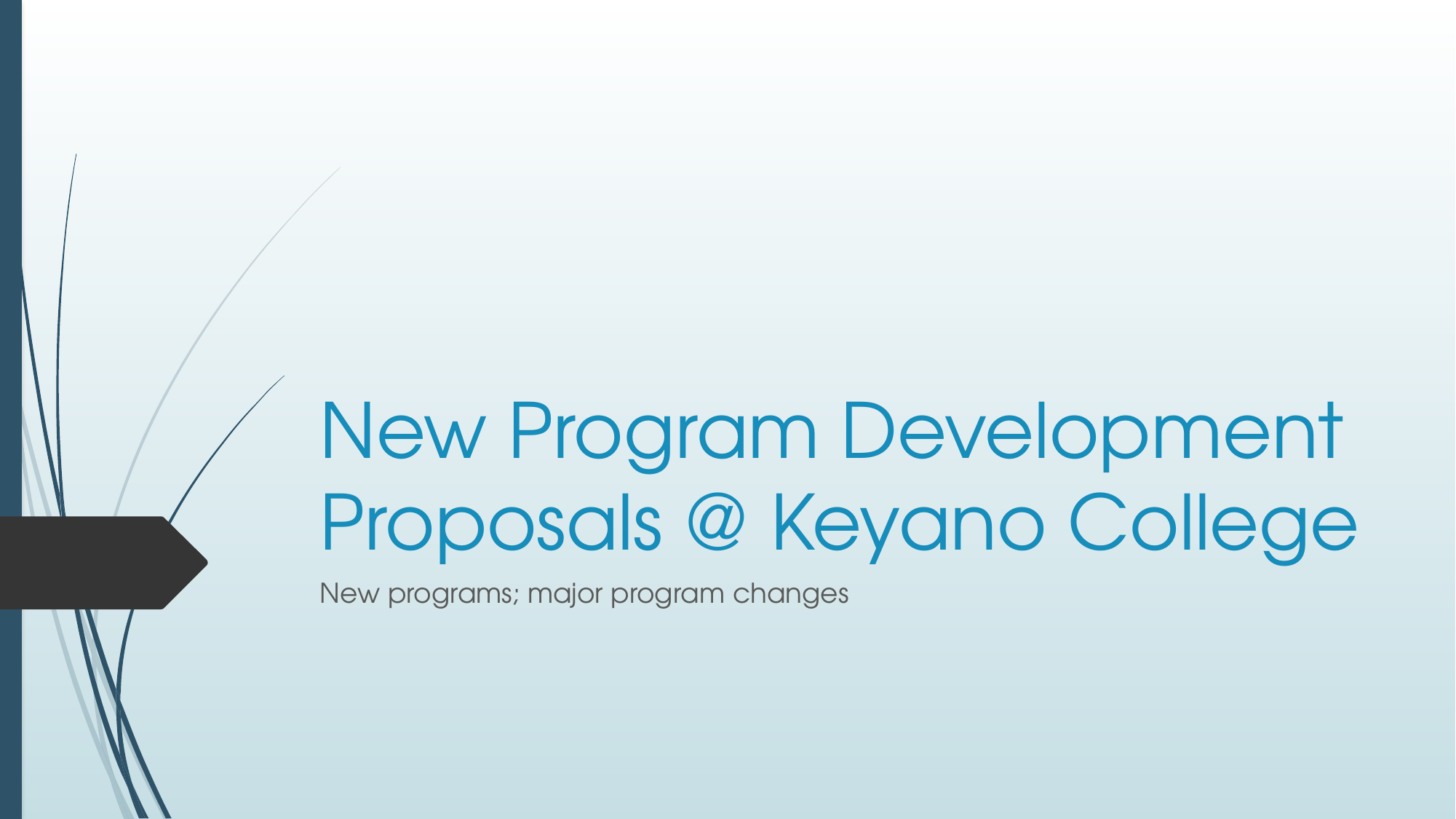

# New Program Development Proposals @ Keyano College
New programs; major program changes